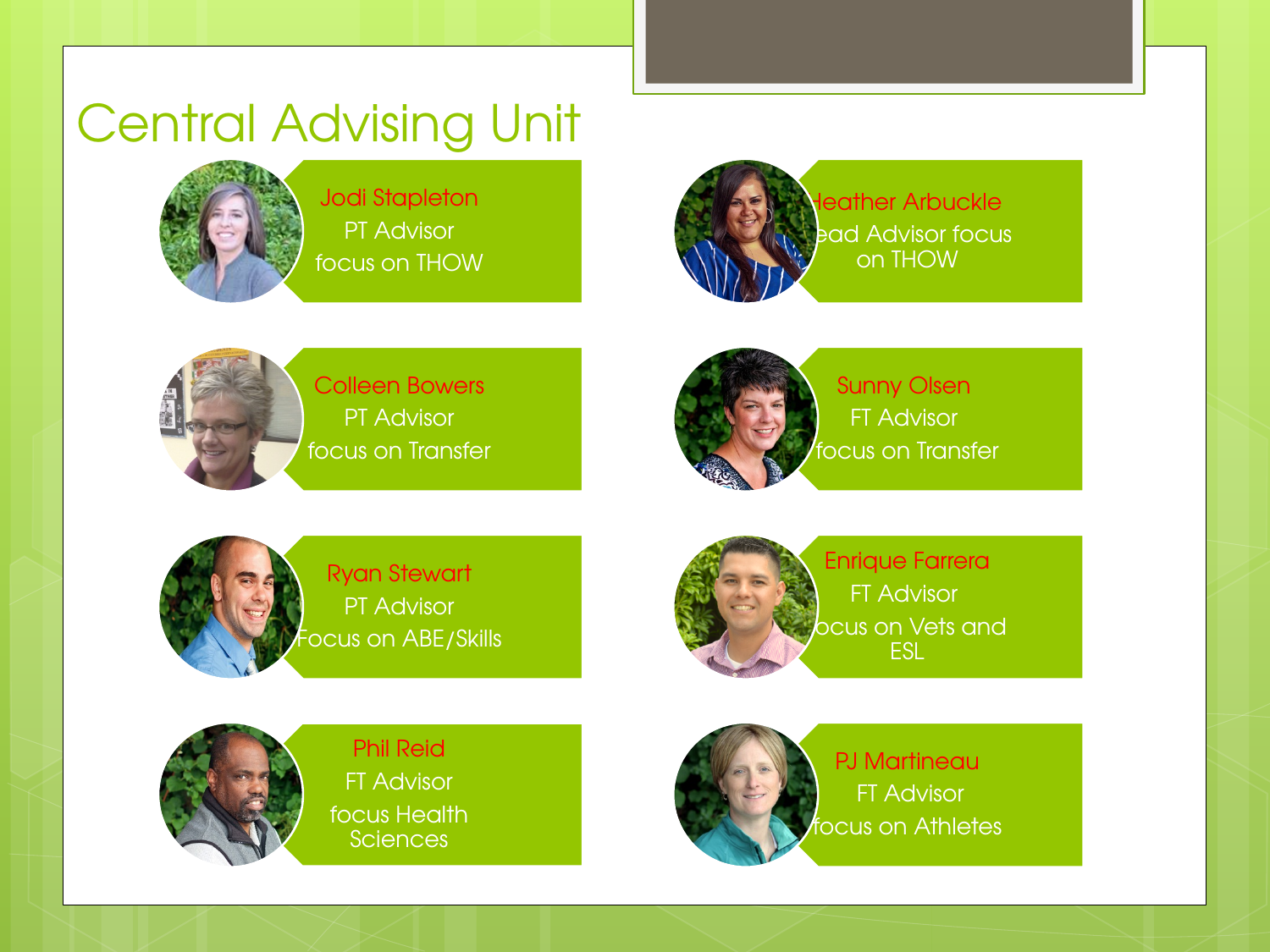

# Central Advising Unit
Jodi Stapleton
PT Advisor
 focus on THOW
Colleen Bowers
PT Advisor
focus on Transfer
Ryan Stewart
PT Advisor
Focus on ABE/Skills
Phil Reid
FT Advisor
focus Health Sciences
Heather Arbuckle
Lead Advisor focus on THOW
Sunny Olsen
FT Advisor
focus on Transfer
Enrique Farrera
FT Advisor
focus on Vets and ESL
PJ Martineau
 FT Advisor
focus on Athletes